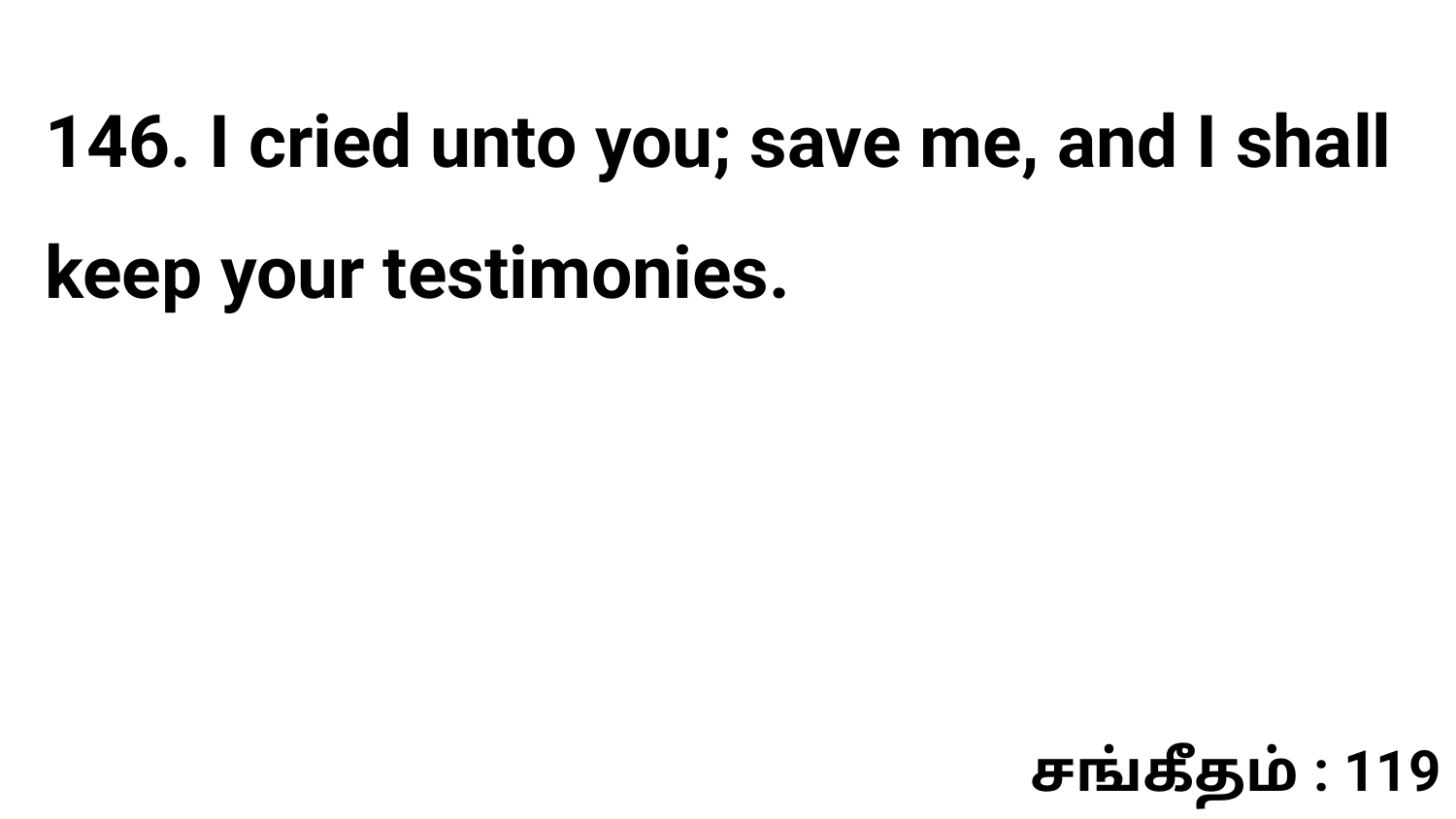

146. I cried unto you; save me, and I shall keep your testimonies.
சங்கீதம் : 119